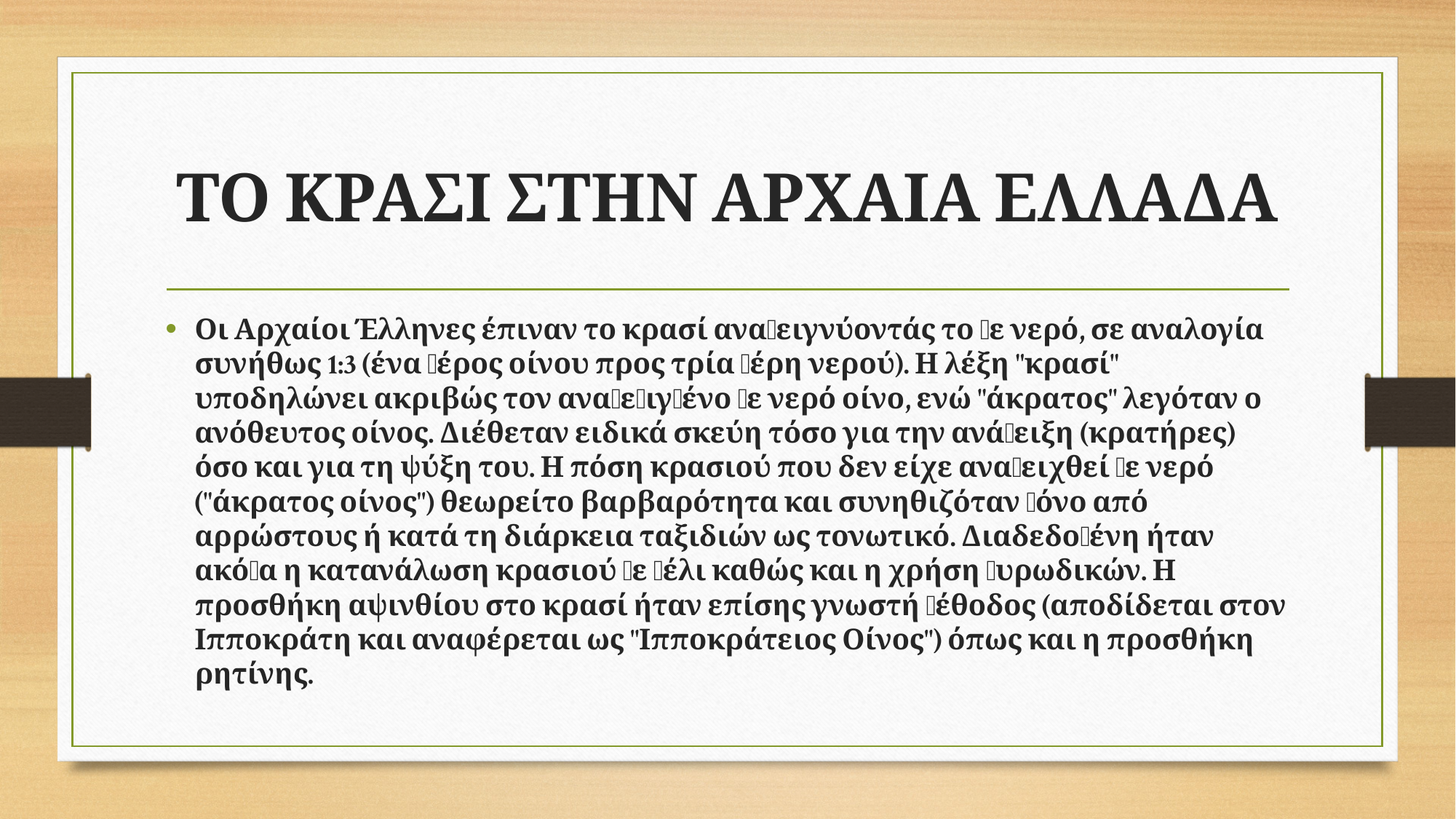

# ΤΟ ΚΡΑΣΙ ΣΤΗΝ ΑΡΧΑΙΑ ΕΛΛΑΔΑ
Οι Αρχαίοι Έλληνες έπιναν το κρασί αναμειγνύοντάς το με νερό, σε αναλογία συνήθως 1:3 (ένα μέρος οίνου προς τρία μέρη νερού). Η λέξη "κρασί" υποδηλώνει ακριβώς τον αναμεμιγμένο με νερό οίνο, ενώ "άκρατος" λεγόταν ο ανόθευτος οίνος. Διέθεταν ειδικά σκεύη τόσο για την ανάμειξη (κρατήρες) όσο και για τη ψύξη του. Η πόση κρασιού που δεν είχε αναμειχθεί με νερό ("άκρατος οίνος") θεωρείτο βαρβαρότητα και συνηθιζόταν μόνο από αρρώστους ή κατά τη διάρκεια ταξιδιών ως τονωτικό. Διαδεδομένη ήταν ακόμα η κατανάλωση κρασιού με μέλι καθώς και η χρήση μυρωδικών. Η προσθήκη αψινθίου στο κρασί ήταν επίσης γνωστή μέθοδος (αποδίδεται στον Ιπποκράτη και αναφέρεται ως "Ιπποκράτειος Οίνος") όπως και η προσθήκη ρητίνης.